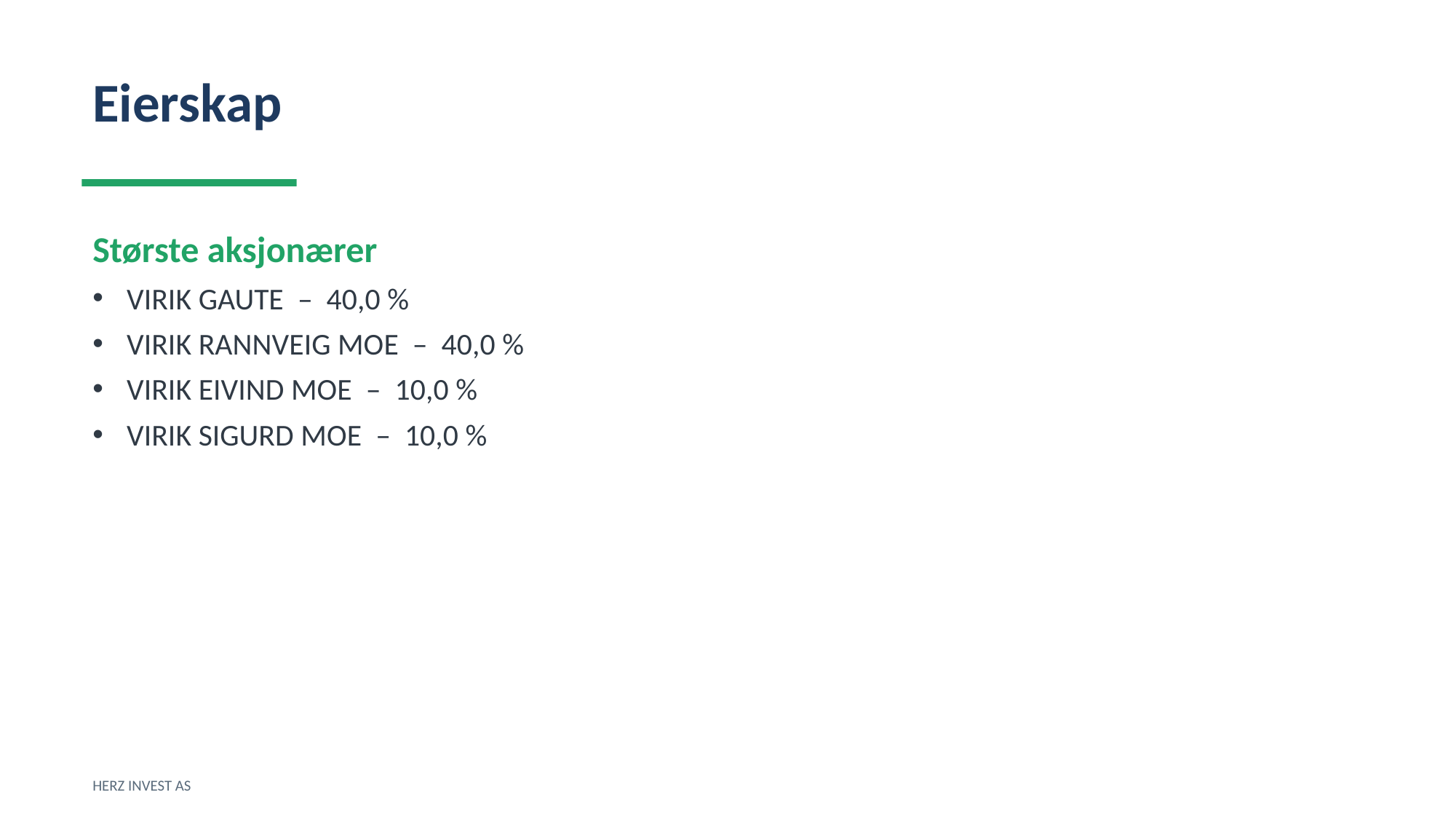

Eierskap

Største aksjonærer
VIRIK GAUTE  –  40,0 %
VIRIK RANNVEIG MOE  –  40,0 %
VIRIK EIVIND MOE  –  10,0 %
VIRIK SIGURD MOE  –  10,0 %
HERZ INVEST AS